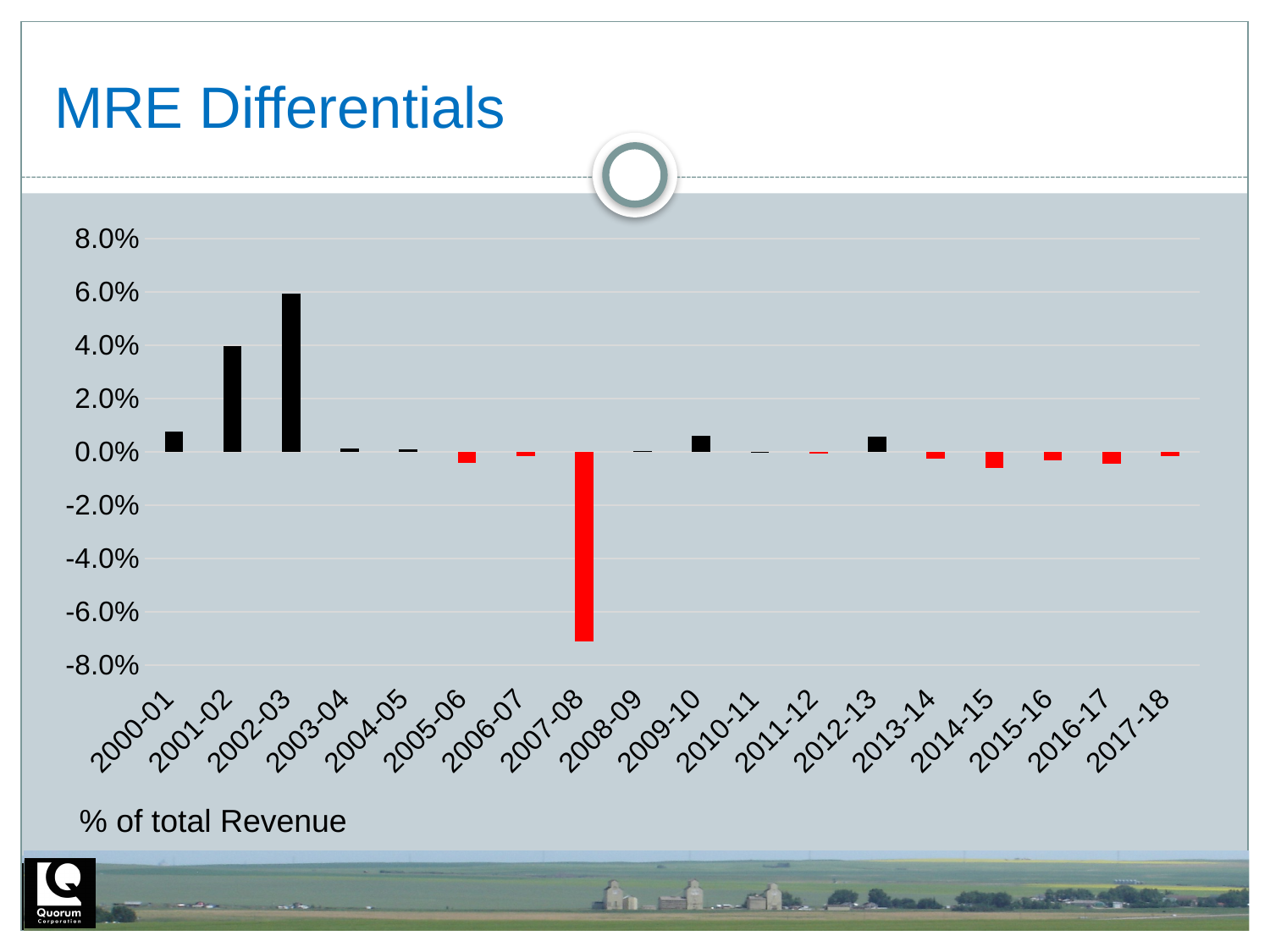

# MRE Differentials

### Chart

| Category | MRE Differential (%) |
|---|---|
|  2000-01  | 0.007626672669740795 |
|  2001-02  | 0.03983847184958971 |
|  2002-03  | 0.059400561130110954 |
|  2003-04  | 0.0013771014437463497 |
|  2004-05  | 0.0010926840621656112 |
|  2005-06  | -0.004239981268320853 |
|  2006-07  | -0.0014745697066177869 |
|  2007-08  | -0.0710918731579287 |
|  2008-09  | 0.0004835144685191834 |
|  2009-10  | 0.005900408992975134 |
|  2010-11  | -0.00035557442312682627 |
|  2011-12  | -0.000617355727731515 |
|  2012-13  | 0.005603404511740917 |
|  2013-14  | -0.0025685894713756417 |
|  2014-15  | -0.006128700053734907 |
|  2015-16  | -0.0032393618712787293 |
|  2016-17  | -0.004468159843777012 |
|  2017-18  | -0.0017012982114526208 |
% of total Revenue